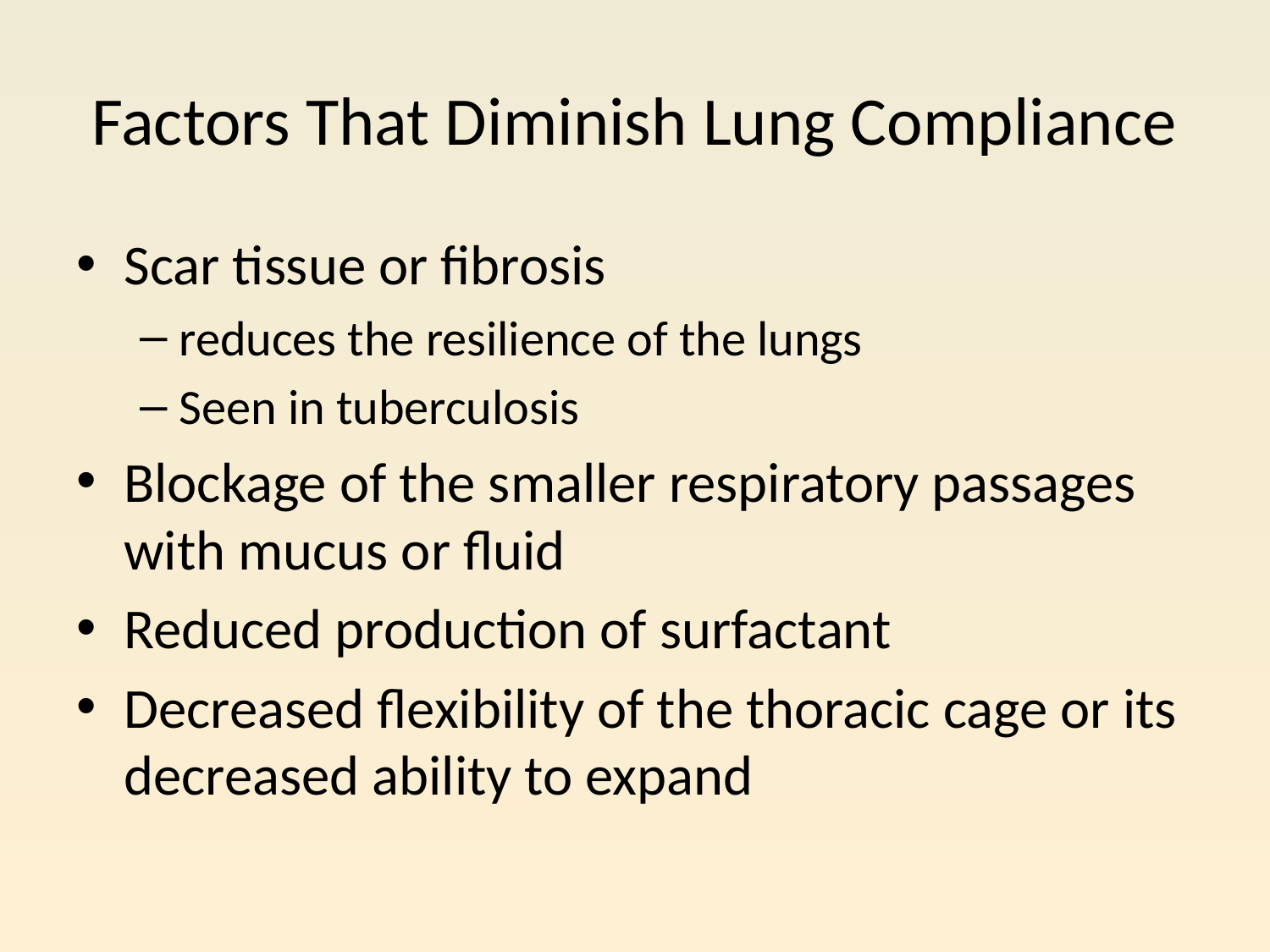

# Factors That Diminish Lung Compliance
Scar tissue or fibrosis
reduces the resilience of the lungs
Seen in tuberculosis
Blockage of the smaller respiratory passages with mucus or fluid
Reduced production of surfactant
Decreased flexibility of the thoracic cage or its decreased ability to expand